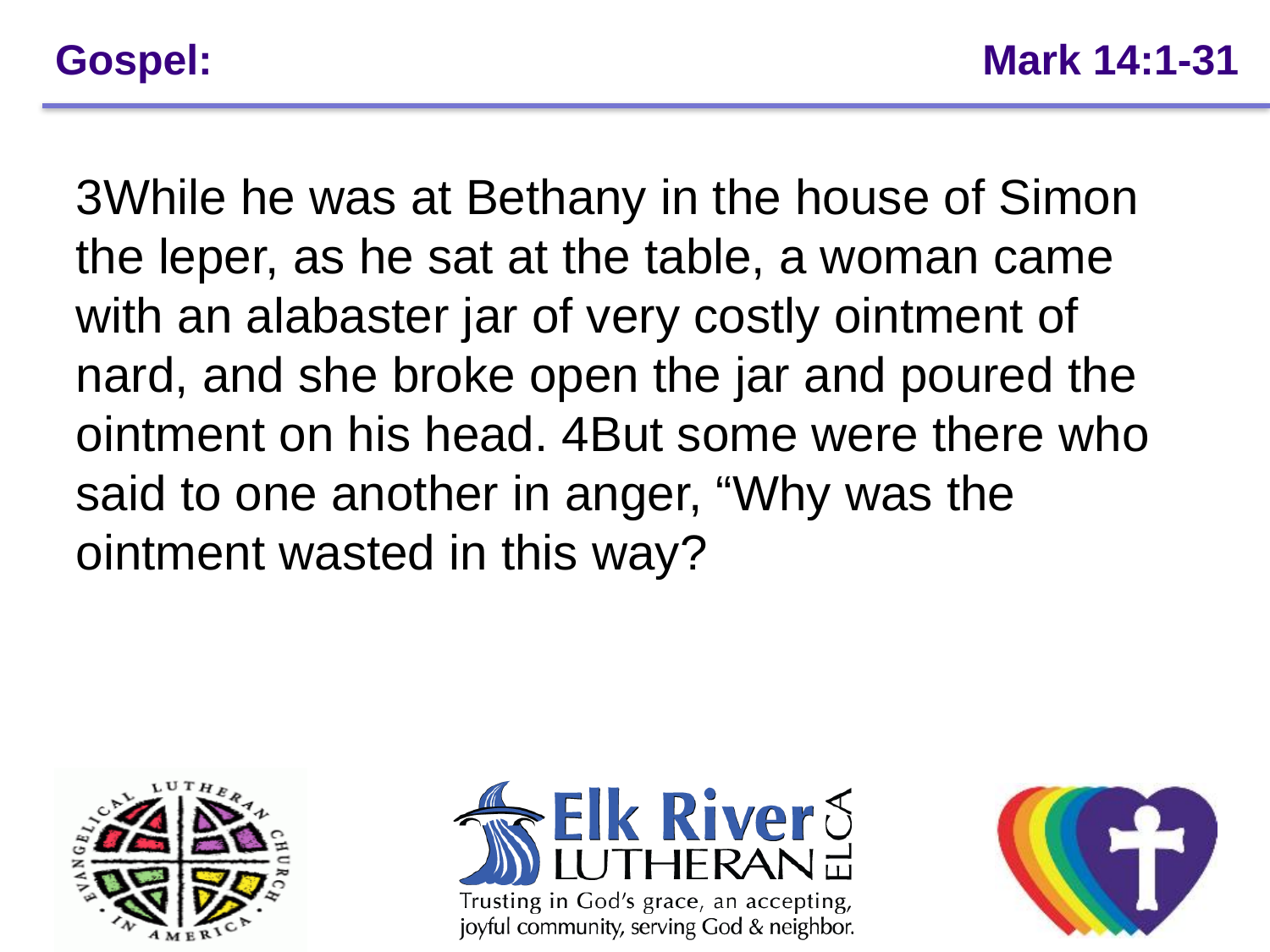

# Gospel:  					              Mark 14:1-31
3While he was at Bethany in the house of Simon the leper, as he sat at the table, a woman came with an alabaster jar of very costly ointment of nard, and she broke open the jar and poured the ointment on his head. 4But some were there who said to one another in anger, “Why was the ointment wasted in this way?